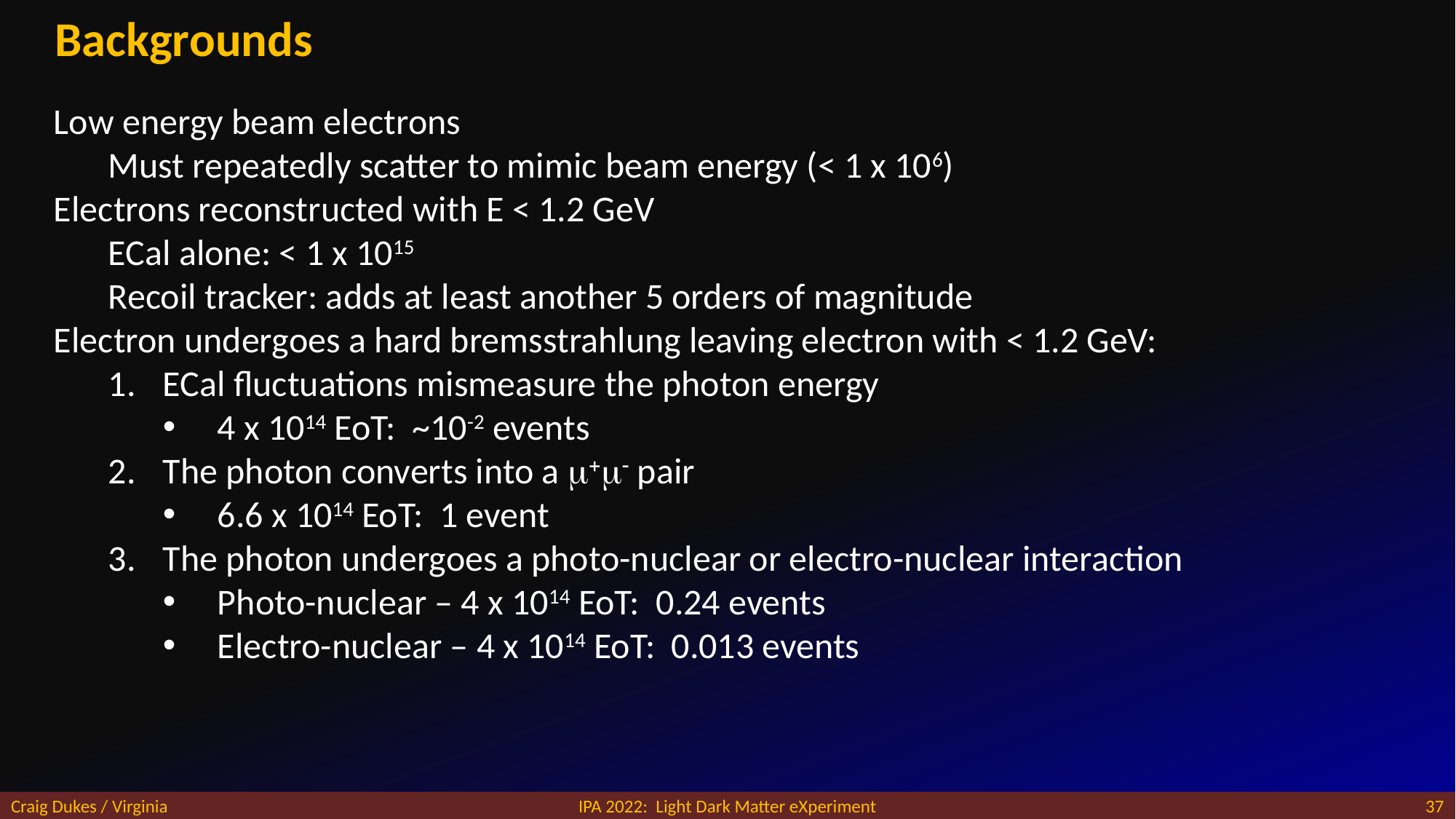

# Backgrounds
Low energy beam electrons
Must repeatedly scatter to mimic beam energy (< 1 x 106)
Electrons reconstructed with E < 1.2 GeV
ECal alone: < 1 x 1015
Recoil tracker: adds at least another 5 orders of magnitude
Electron undergoes a hard bremsstrahlung leaving electron with < 1.2 GeV:
ECal fluctuations mismeasure the photon energy
4 x 1014 EoT:  ~10-2 events
The photon converts into a μ+μ− pair
6.6 x 1014 EoT:  1 event
The photon undergoes a photo-nuclear or electro-nuclear interaction
Photo-nuclear – 4 x 1014 EoT:  0.24 events
Electro-nuclear – 4 x 1014 EoT:  0.013 events
Craig Dukes / Virginia
IPA 2022:  Light Dark Matter eXperiment
37